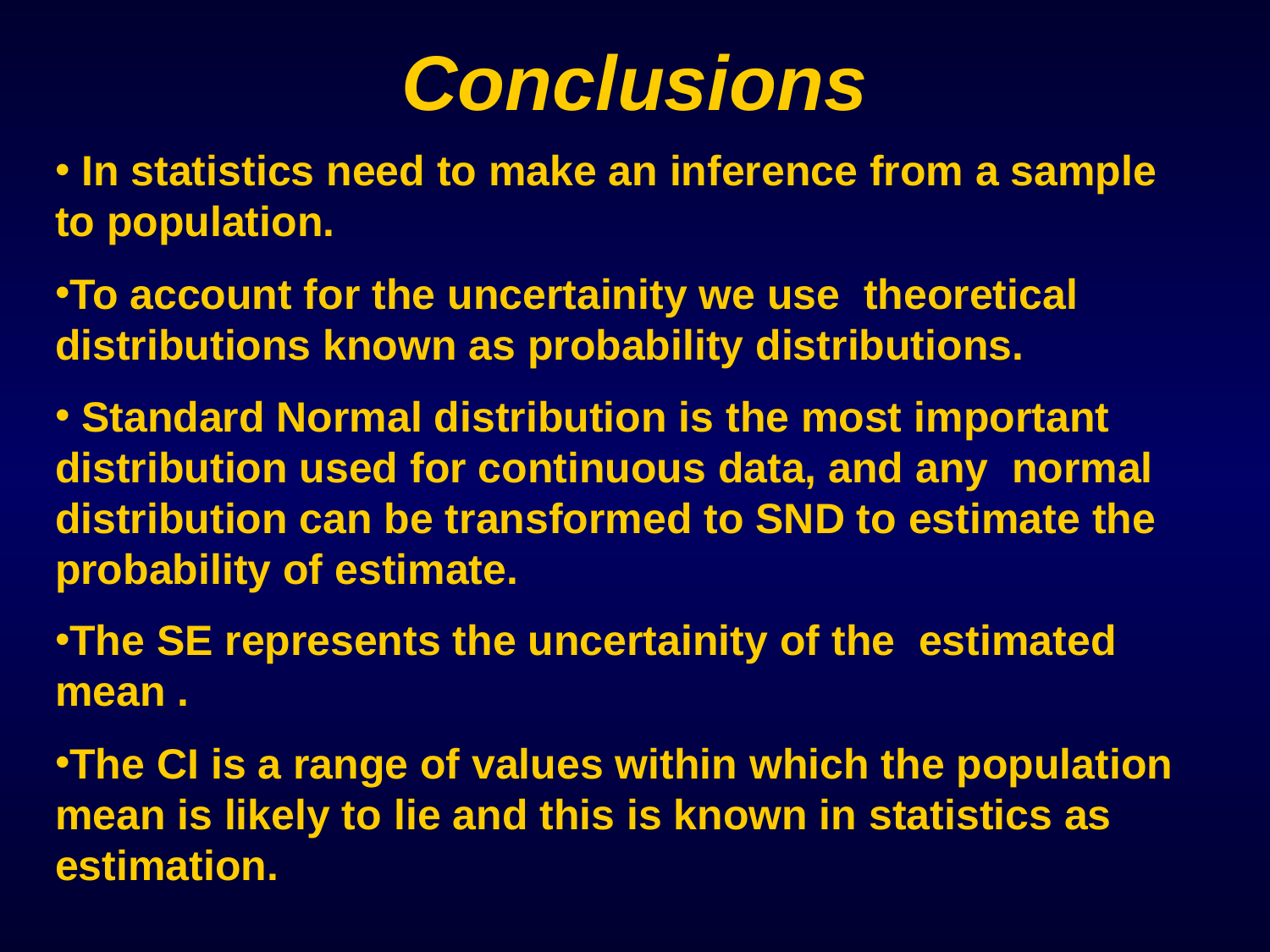

# Conclusions
 In statistics need to make an inference from a sample to population.
To account for the uncertainity we use  theoretical distributions known as probability distributions.
 Standard Normal distribution is the most important distribution used for continuous data, and any  normal distribution can be transformed to SND to estimate the probability of estimate.
The SE represents the uncertainity of the  estimated mean .
The CI is a range of values within which the population mean is likely to lie and this is known in statistics as estimation.